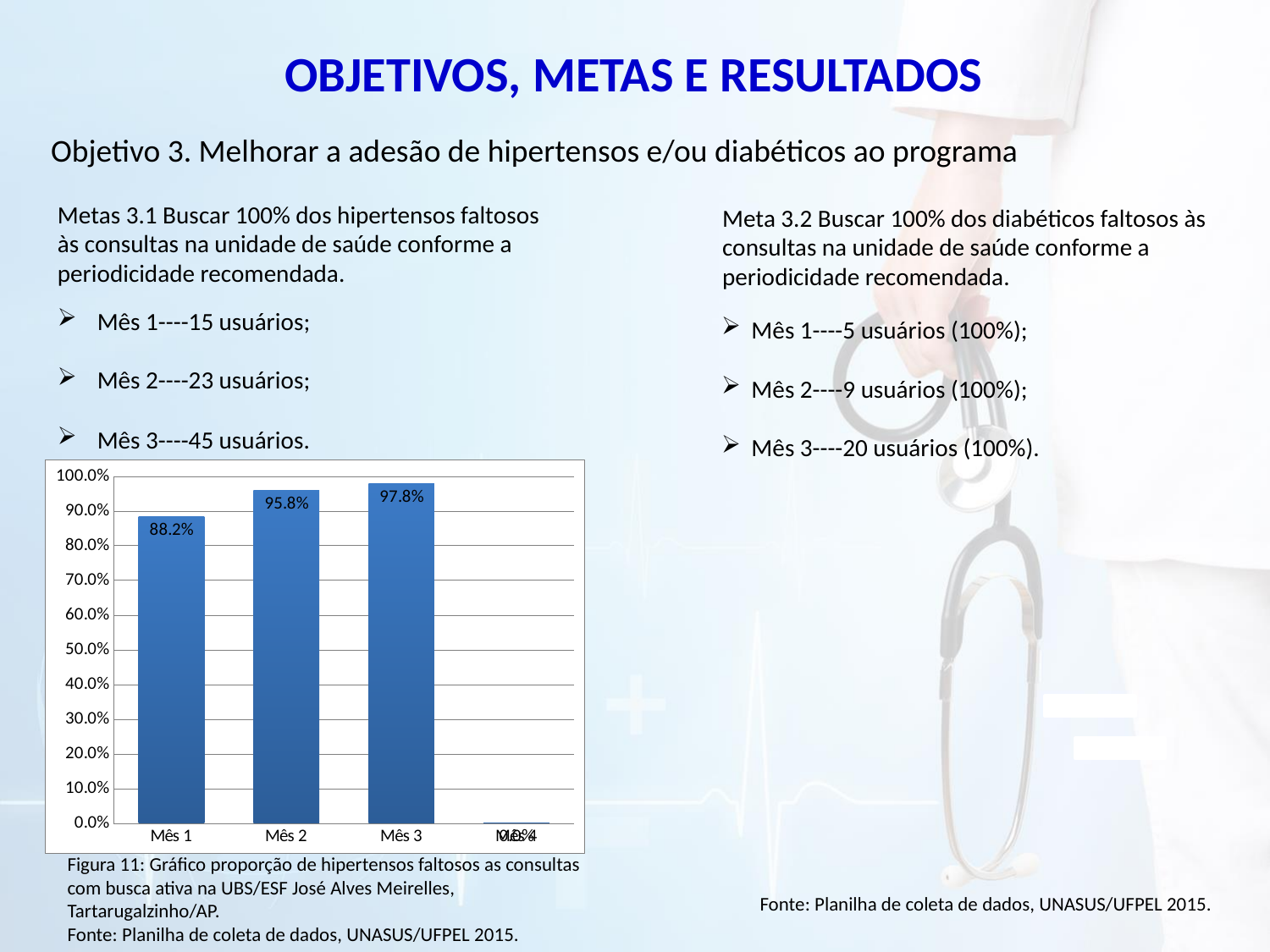

OBJETIVOS, METAS E RESULTADOS

Objetivo 3. Melhorar a adesão de hipertensos e/ou diabéticos ao programa

Metas 3.1 Buscar 100% dos hipertensos faltosos às consultas na unidade de saúde conforme a periodicidade recomendada.
Meta 3.2 Buscar 100% dos diabéticos faltosos às consultas na unidade de saúde conforme a periodicidade recomendada.

Mês 1----15 usuários;

Mês 2----23 usuários;

Mês 3----45 usuários.
Mês 1----5 usuários (100%);

Mês 2----9 usuários (100%);

Mês 3----20 usuários (100%).

### Chart

| Category | Proporção de hipertensos faltosos às consultas com busca ativa  |
|---|---|
| Mês 1 | 0.8823529411764706 |
| Mês 2 | 0.9583333333333336 |
| Mês 3 | 0.9782608695652174 |
| Mês 4 | 0.0 |

Figura 11: Gráfico proporção de hipertensos faltosos as consultas com busca ativa na UBS/ESF José Alves Meirelles, Tartarugalzinho/AP.
Fonte: Planilha de coleta de dados, UNASUS/UFPEL 2015.

Fonte: Planilha de coleta de dados, UNASUS/UFPEL 2015.